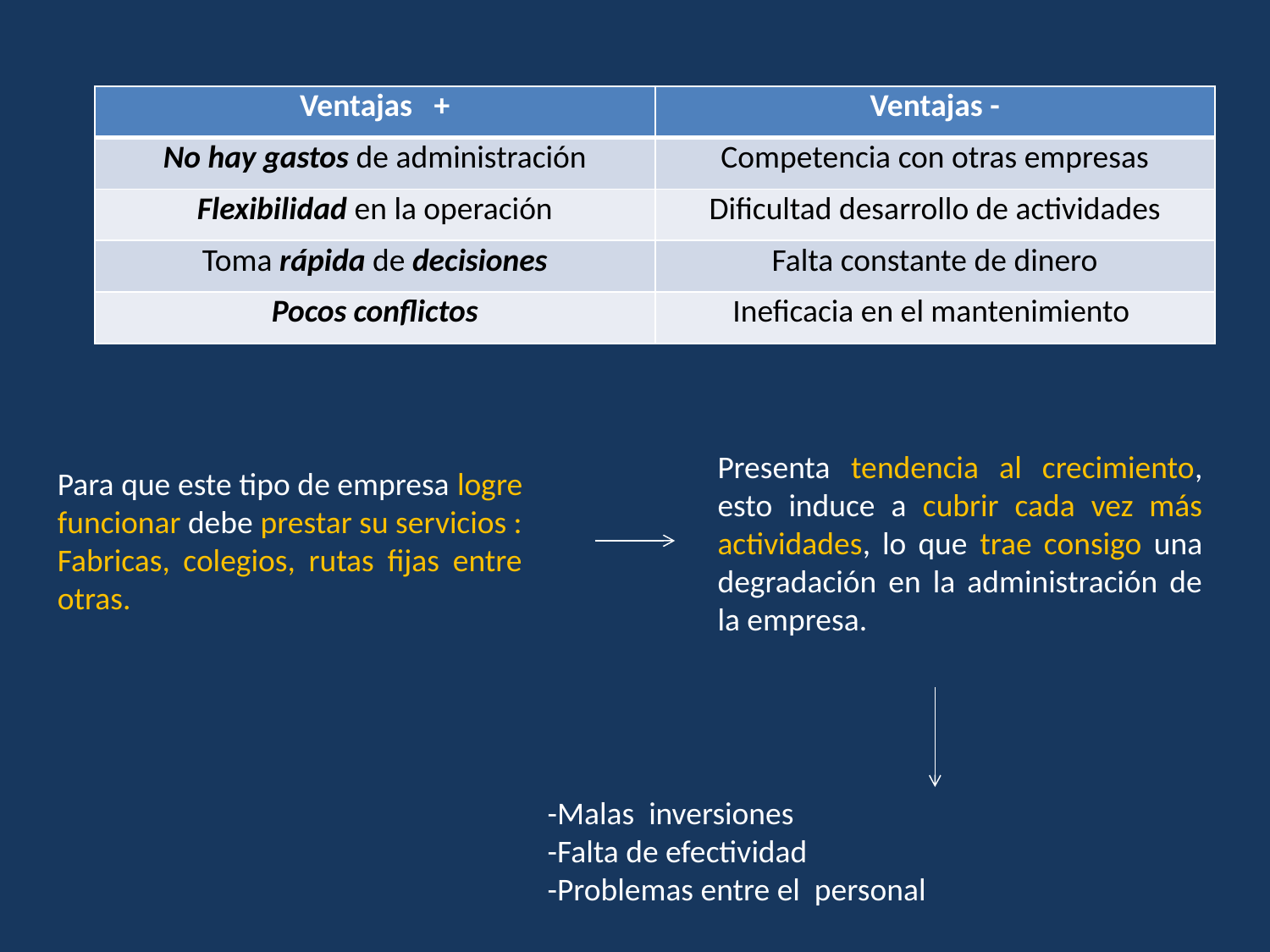

| Ventajas + | Ventajas - |
| --- | --- |
| No hay gastos de administración | Competencia con otras empresas |
| Flexibilidad en la operación | Dificultad desarrollo de actividades |
| Toma rápida de decisiones | Falta constante de dinero |
| Pocos conflictos | Ineficacia en el mantenimiento |
Presenta tendencia al crecimiento, esto induce a cubrir cada vez más actividades, lo que trae consigo una degradación en la administración de la empresa.
Para que este tipo de empresa logre funcionar debe prestar su servicios : Fabricas, colegios, rutas fijas entre otras.
-Malas  inversiones
-Falta de efectividad
-Problemas entre el  personal